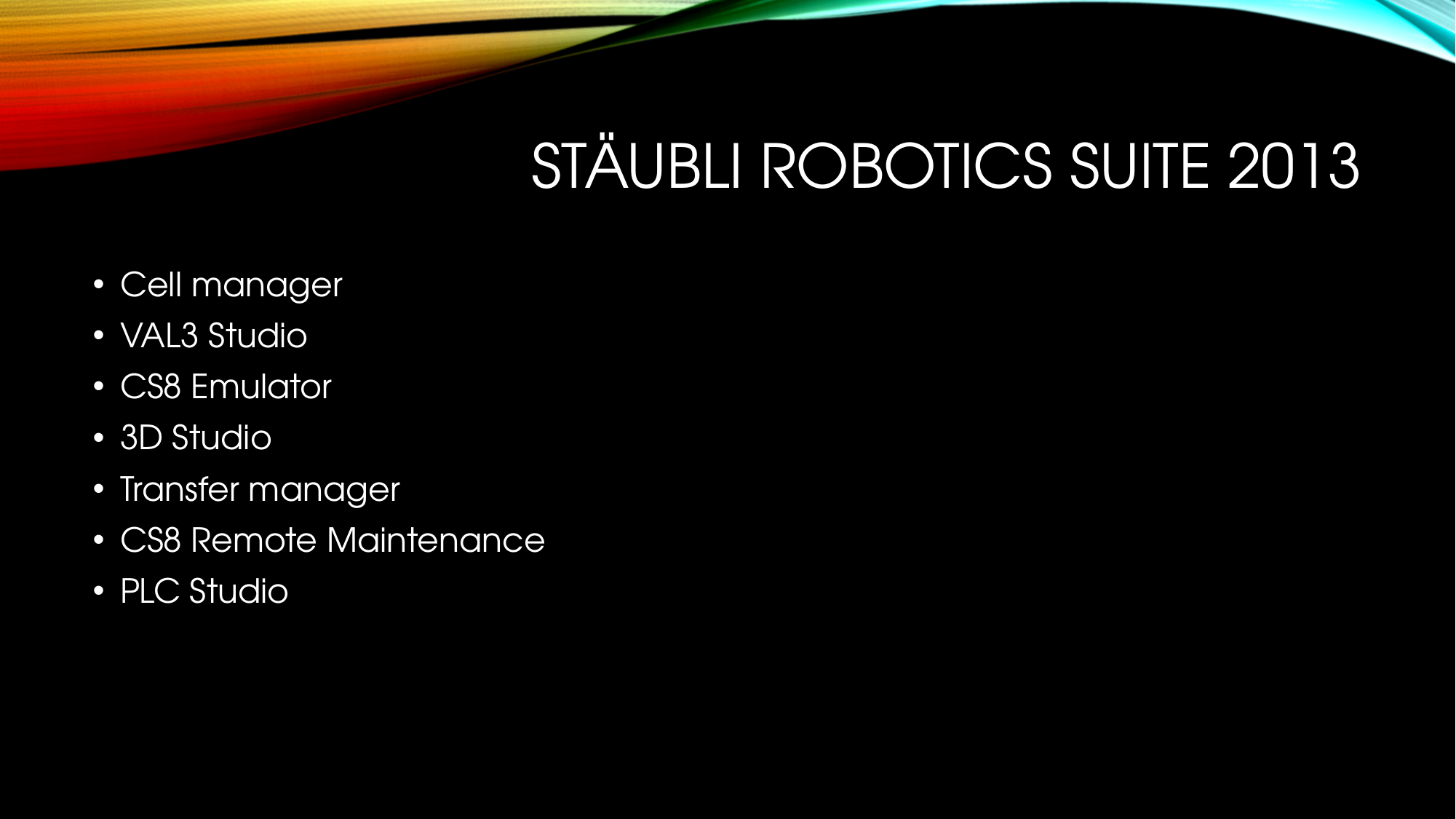

# Stäubli robotics suite 2013
Cell manager
VAL3 Studio
CS8 Emulator
3D Studio
Transfer manager
CS8 Remote Maintenance
PLC Studio